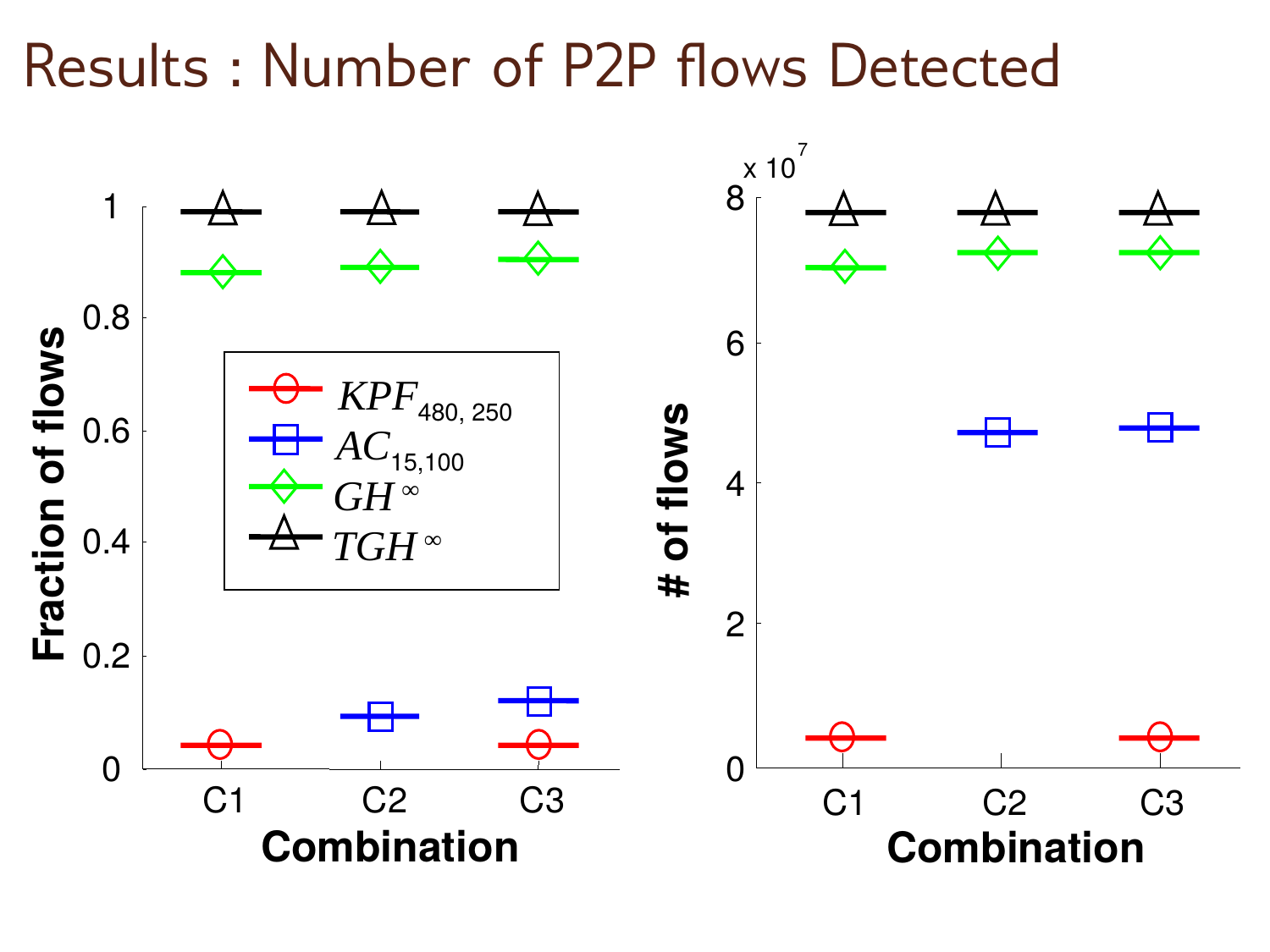

Results : Number of P2P flows Detected
7
x 10
8

6

4
# of flows

2

0

C1
C2
C3
Combination
1

0.8

KPF480, 250

0.6
AC15,100

GH ∞
Fraction of flows

TGH ∞
0.4

0.2

0

C1
C2
C3
Combination